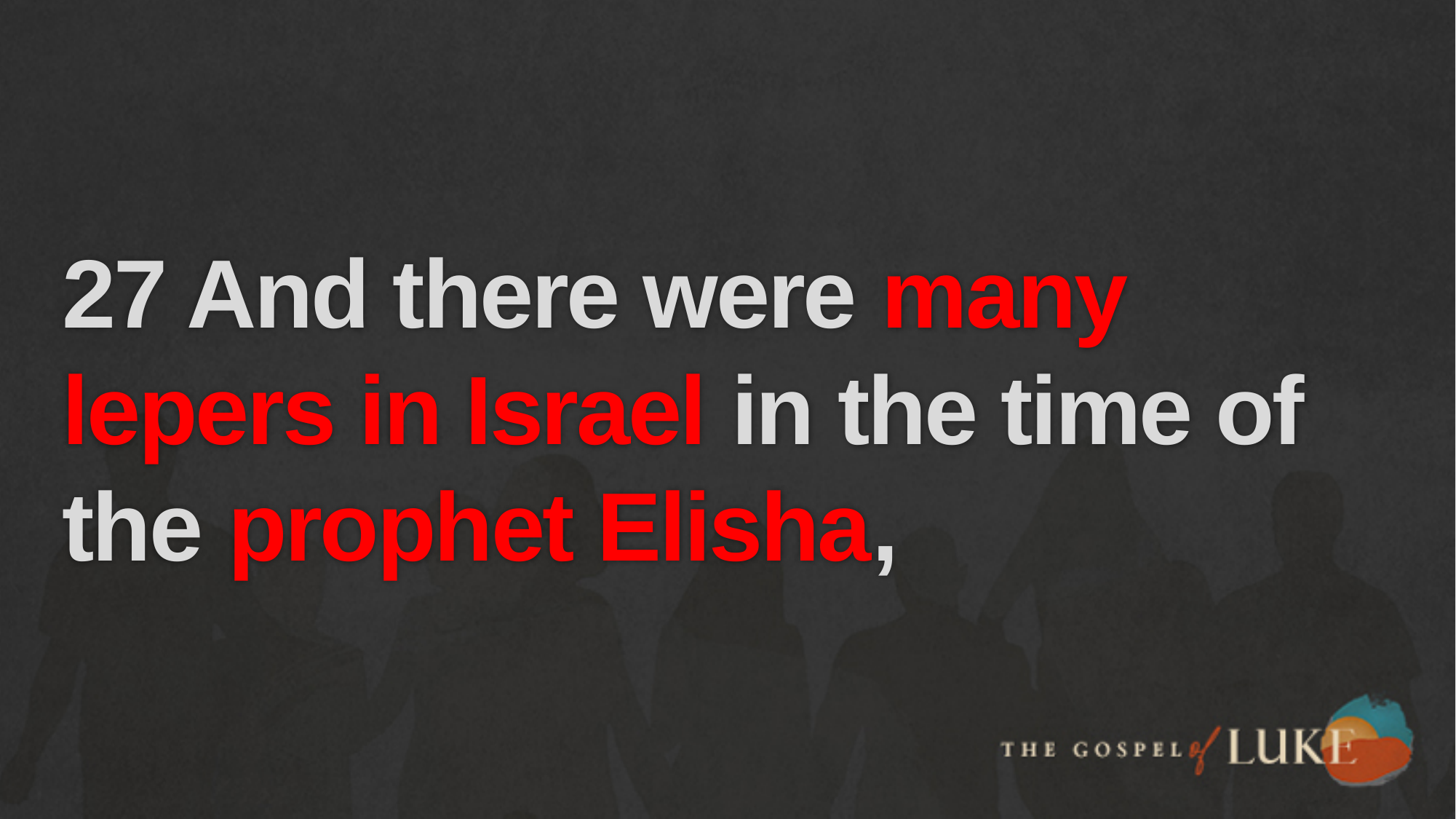

# 27 And there were many lepers in Israel in the time of the prophet Elisha,